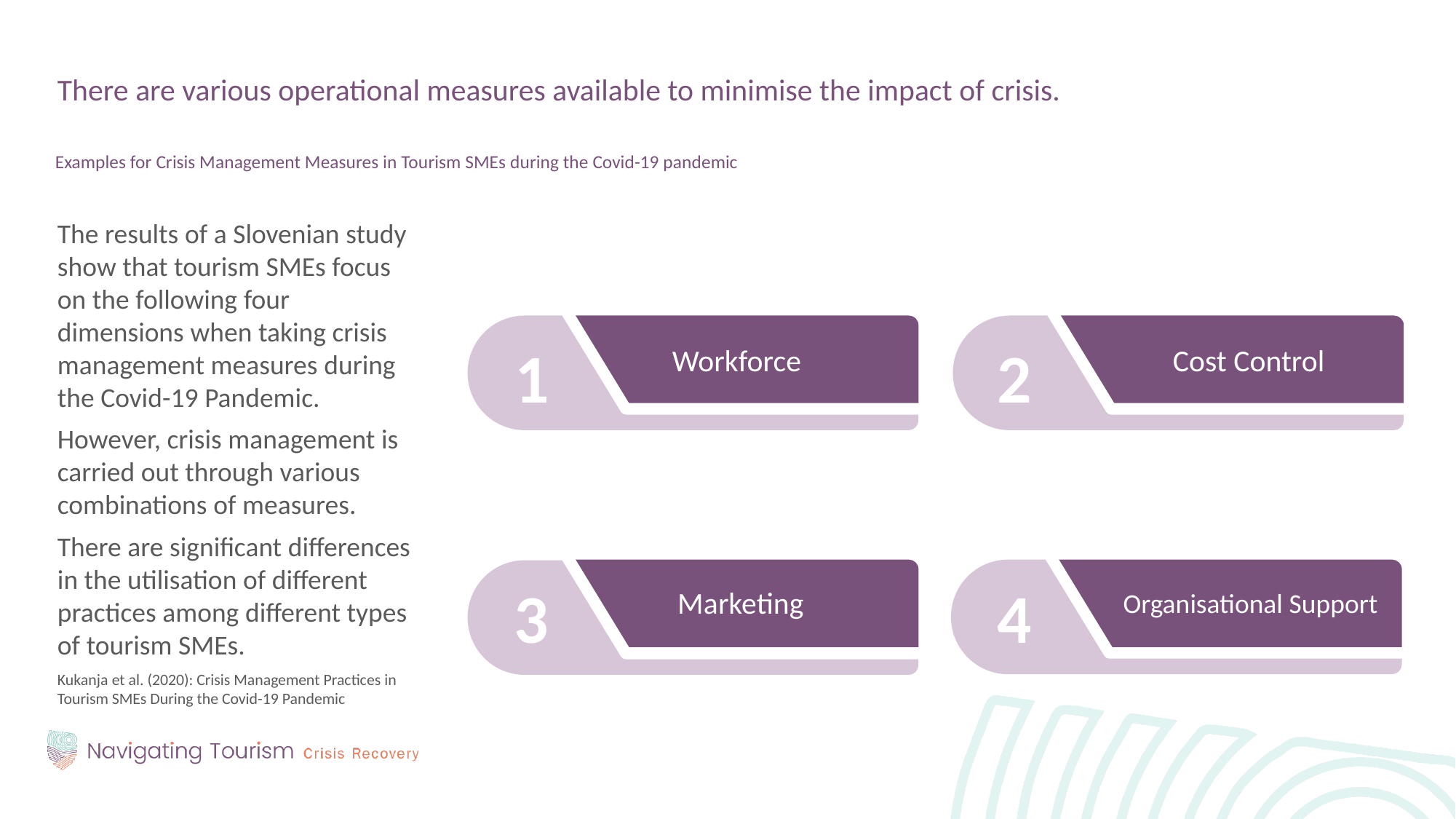

There are various operational measures available to minimise the impact of crisis.
Examples for Crisis Management Measures in Tourism SMEs during the Covid-19 pandemic
The results of a Slovenian study show that tourism SMEs focus on the following four dimensions when taking crisis management measures during the Covid-19 Pandemic.
However, crisis management is carried out through various combinations of measures.
There are significant differences in the utilisation of different practices among different types of tourism SMEs.
Kukanja et al. (2020): Crisis Management Practices in Tourism SMEs During the Covid-19 Pandemic

2
1
Workforce
Cost Control

3
4
Marketing
Organisational Support